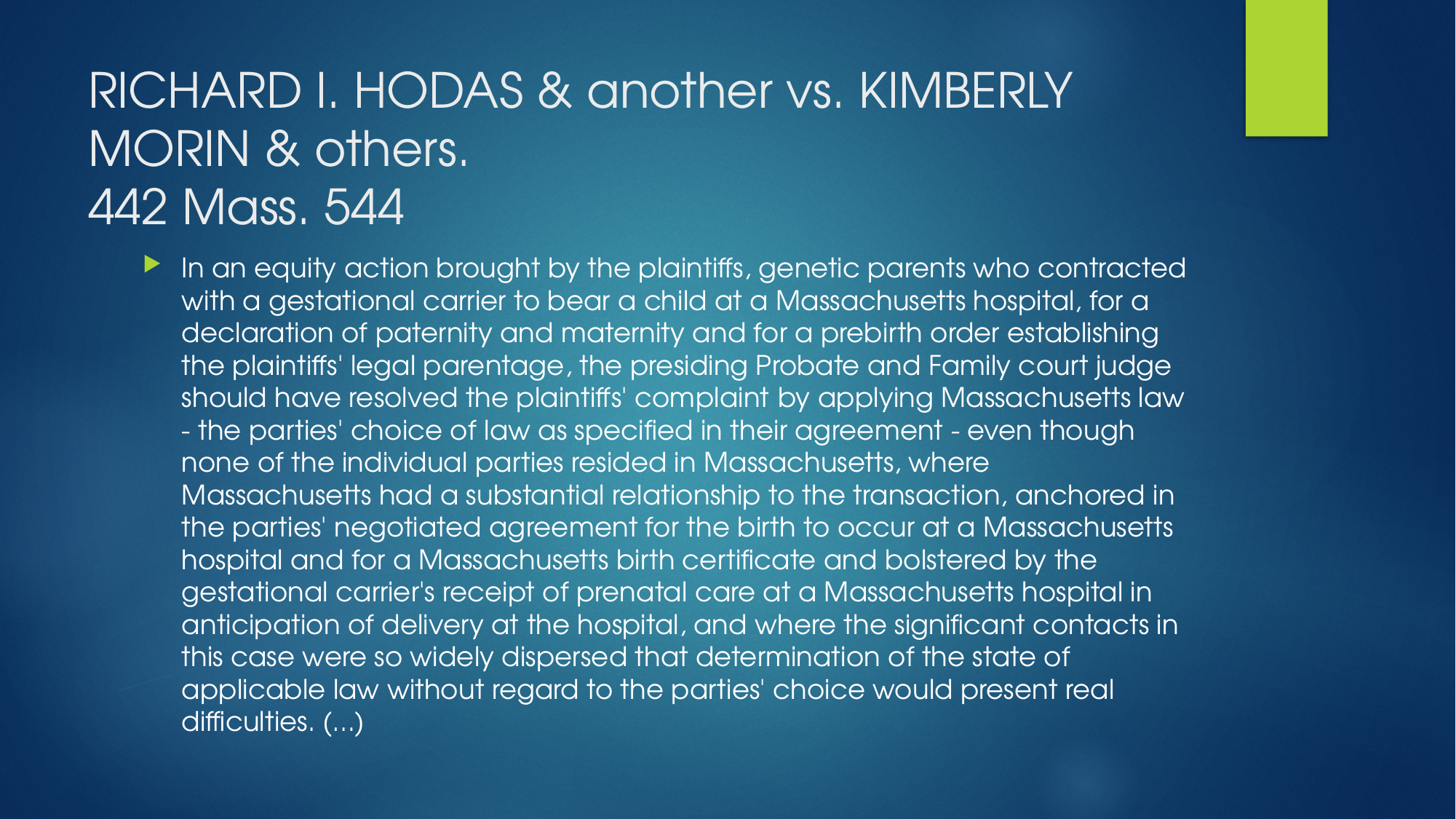

# RICHARD I. HODAS & another vs. KIMBERLY MORIN & others. 442 Mass. 544
In an equity action brought by the plaintiffs, genetic parents who contracted with a gestational carrier to bear a child at a Massachusetts hospital, for a declaration of paternity and maternity and for a prebirth order establishing the plaintiffs' legal parentage, the presiding Probate and Family court judge should have resolved the plaintiffs' complaint by applying Massachusetts law - the parties' choice of law as specified in their agreement - even though none of the individual parties resided in Massachusetts, where Massachusetts had a substantial relationship to the transaction, anchored in the parties' negotiated agreement for the birth to occur at a Massachusetts hospital and for a Massachusetts birth certificate and bolstered by the gestational carrier's receipt of prenatal care at a Massachusetts hospital in anticipation of delivery at the hospital, and where the significant contacts in this case were so widely dispersed that determination of the state of applicable law without regard to the parties' choice would present real difficulties. (…)